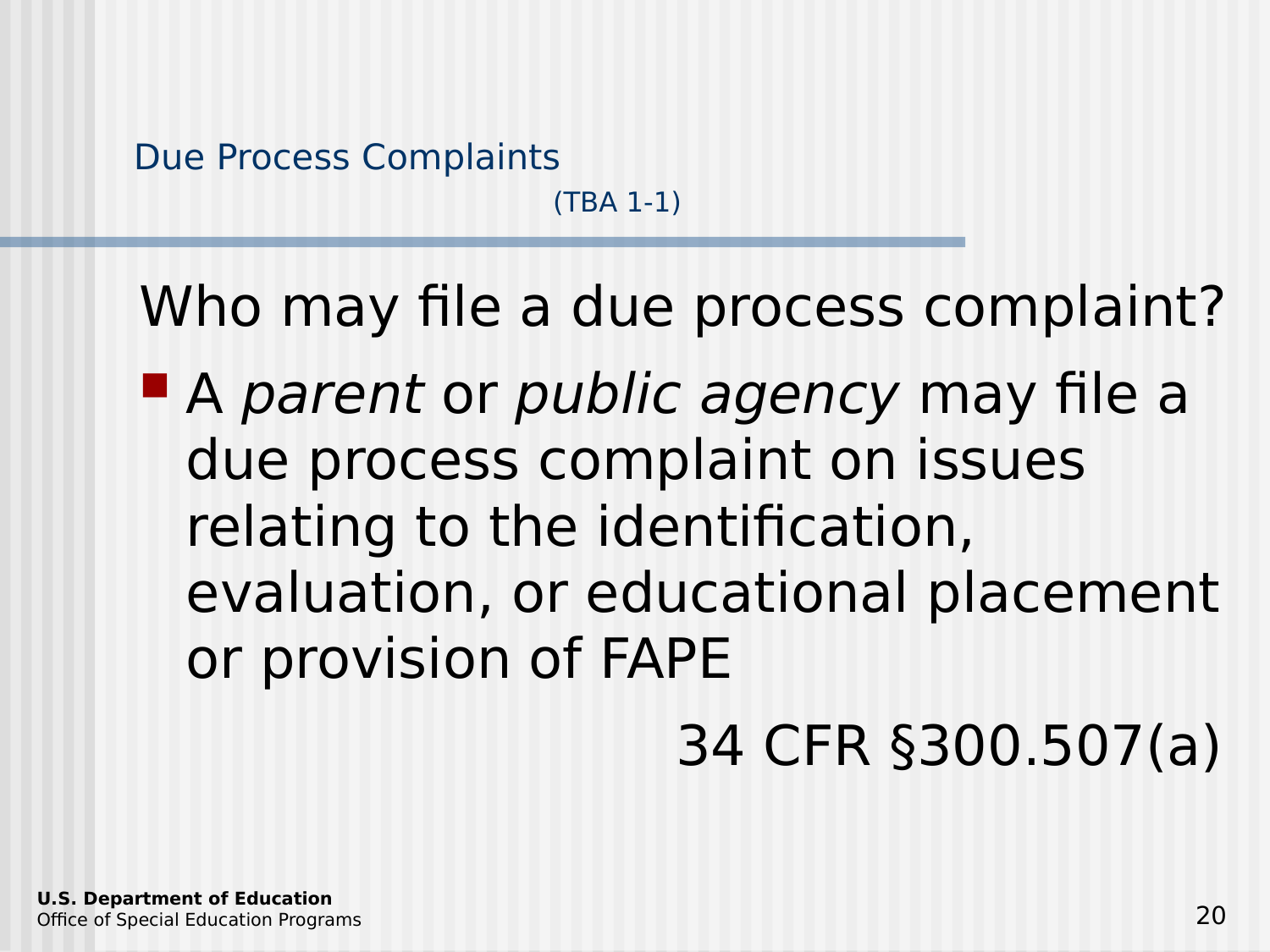

# Due Process Complaints (TBA 1-1)
Who may file a due process complaint?
A parent or public agency may file a due process complaint on issues relating to the identification, evaluation, or educational placement or provision of FAPE
34 CFR §300.507(a)
20